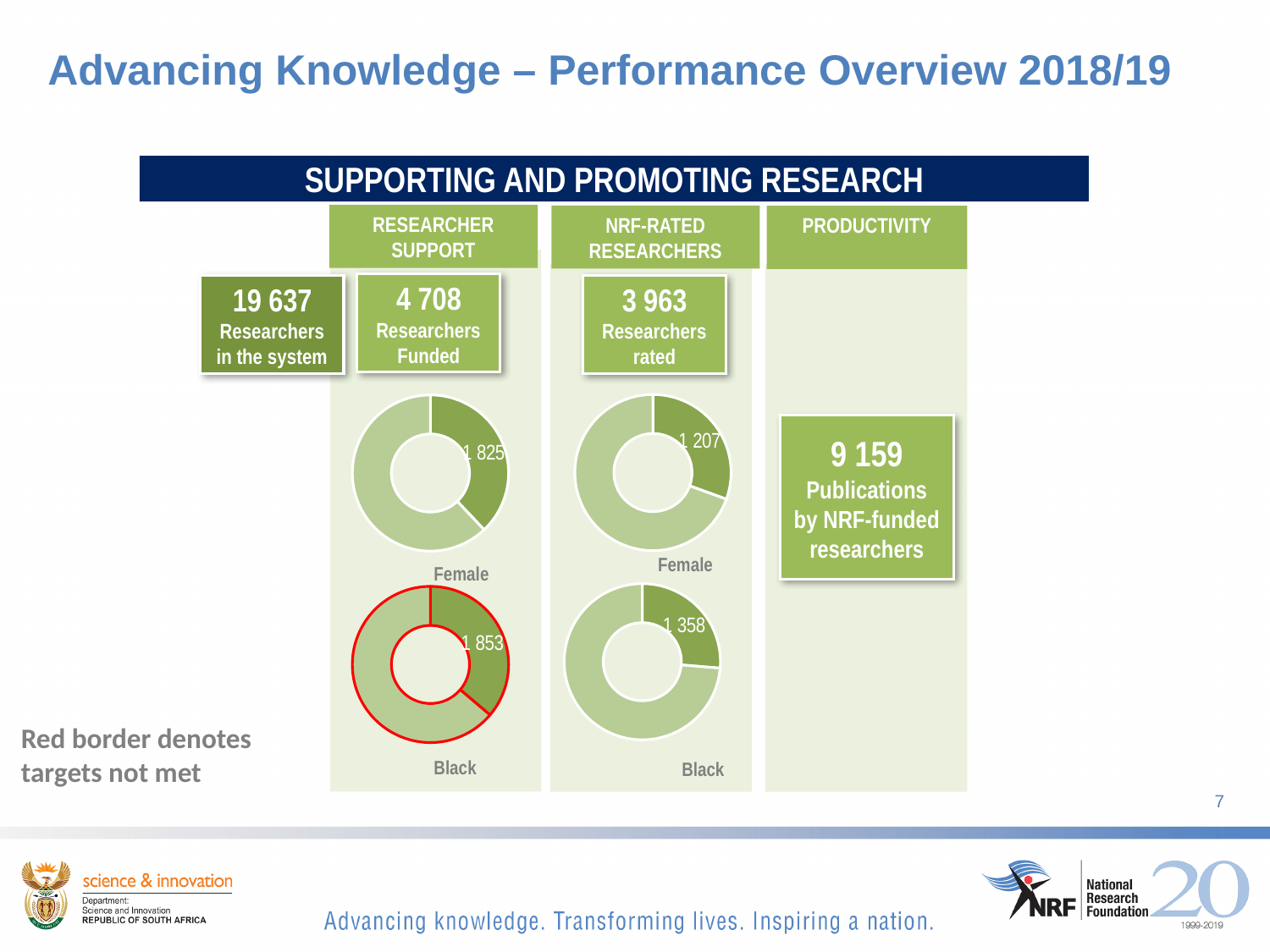

# Advancing Knowledge – Performance Overview 2018/19
SUPPORTING AND PROMOTING RESEARCH
RESEARCHER SUPPORT
NRF-RATED RESEARCHERS
PRODUCTIVITY

4 708
Researchers Funded
19 637
Researchers in the system
3 963
Researchers rated

### Chart

| Category | Total |
|---|---|
| Female | 1285.0 |
| Male | 2922.0 |

### Chart

| Category | Total |
|---|---|
| Female | 1786.0 |
| Male | 2922.0 |
9 159
Publications by NRF-funded researchers

### Chart

| Category | Total |
|---|---|
| Black | 1069.0 |
| White | 2992.0 |

### Chart

| Category | Total |
|---|---|
| Black | 1698.0 |
| White | 2992.0 |
Female
Female
Red border denotes targets not met
Black
Black
7